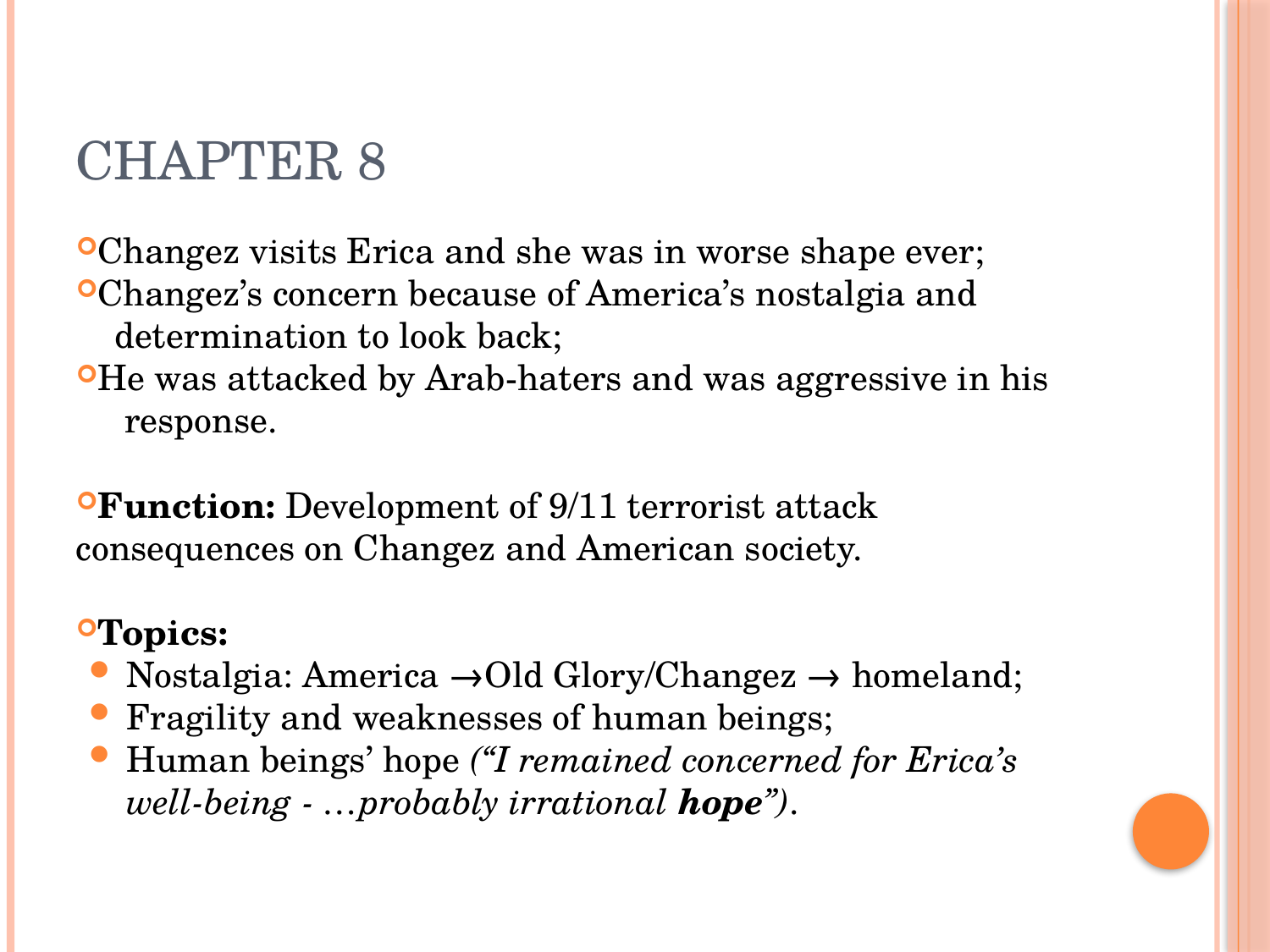

# Chapter 8
Changez visits Erica and she was in worse shape ever;
Changez’s concern because of America’s nostalgia and
    determination to look back;
He was attacked by Arab-haters and was aggressive in his
     response.

Function: Development of 9/11 terrorist attack consequences on Changez and American society.

Topics:
Nostalgia: America →Old Glory/Changez → homeland;
Fragility and weaknesses of human beings;
Human beings’ hope (“I remained concerned for Erica’s well-being - …probably irrational hope”).